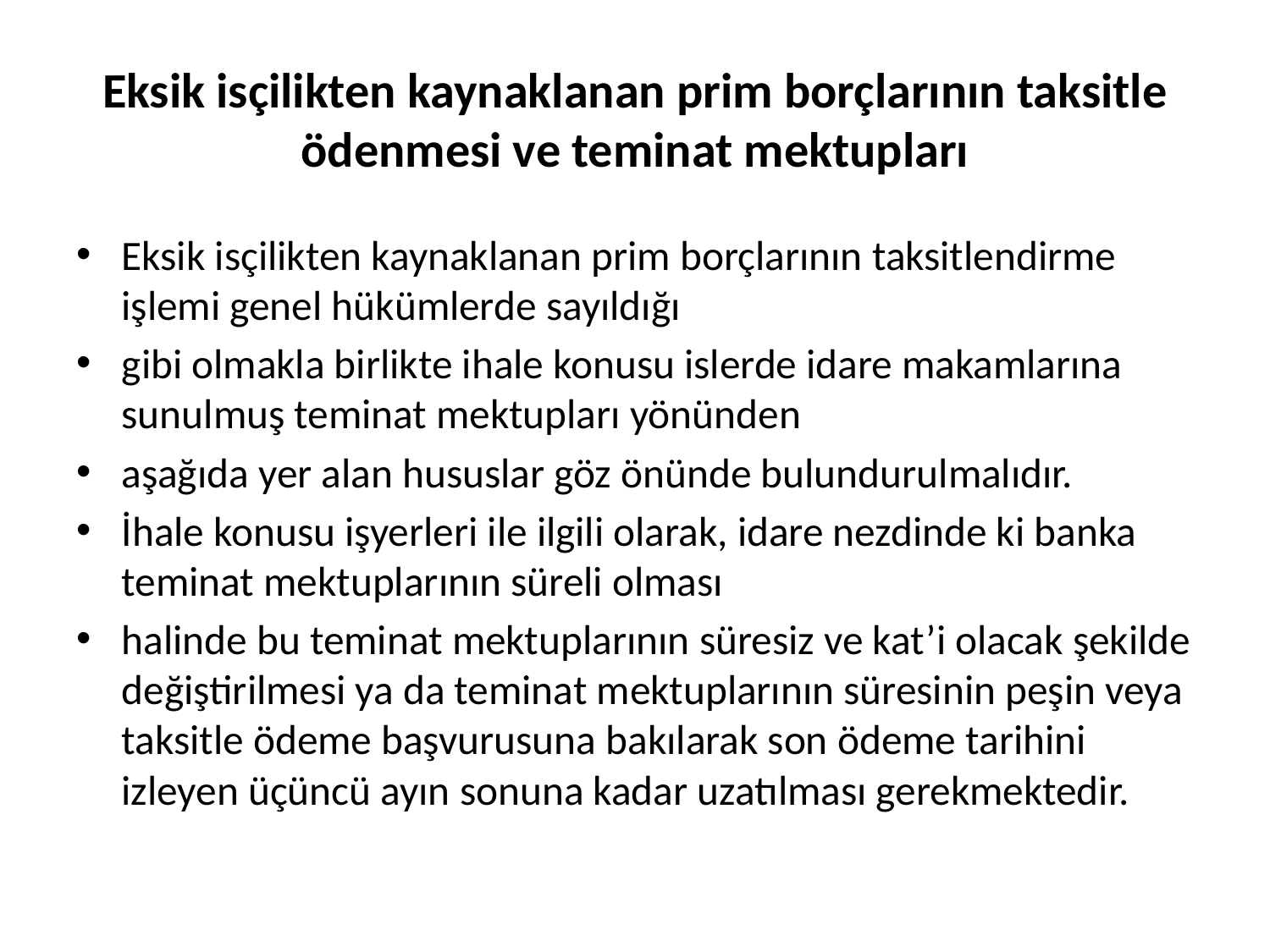

# Eksik isçilikten kaynaklanan prim borçlarının taksitle ödenmesi ve teminat mektupları
Eksik isçilikten kaynaklanan prim borçlarının taksitlendirme işlemi genel hükümlerde sayıldığı
gibi olmakla birlikte ihale konusu islerde idare makamlarına sunulmuş teminat mektupları yönünden
aşağıda yer alan hususlar göz önünde bulundurulmalıdır.
İhale konusu işyerleri ile ilgili olarak, idare nezdinde ki banka teminat mektuplarının süreli olması
halinde bu teminat mektuplarının süresiz ve kat’i olacak şekilde değiştirilmesi ya da teminat mektuplarının süresinin peşin veya taksitle ödeme başvurusuna bakılarak son ödeme tarihini izleyen üçüncü ayın sonuna kadar uzatılması gerekmektedir.